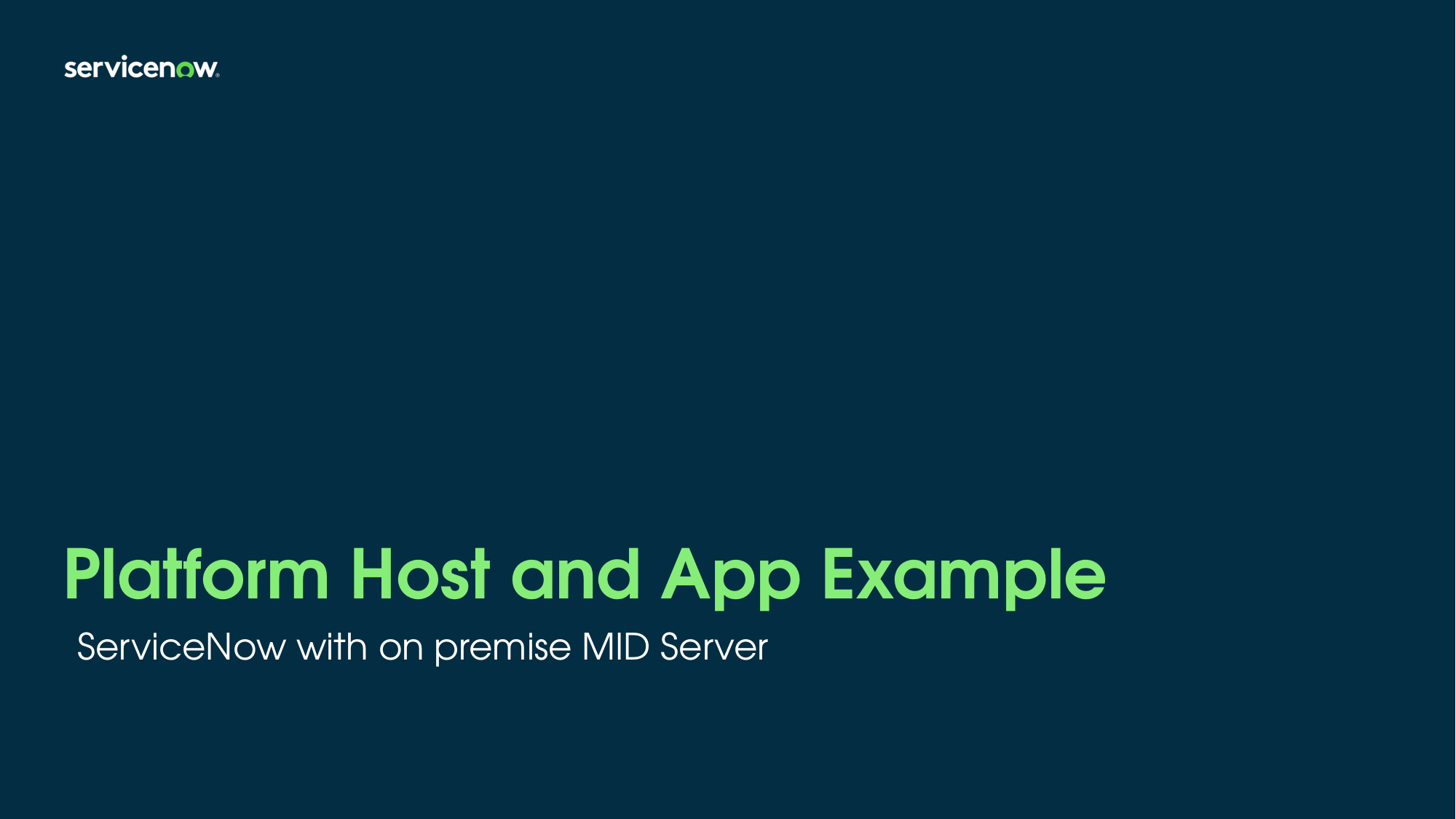

# Platform Host and App Example
ServiceNow with on premise MID Server